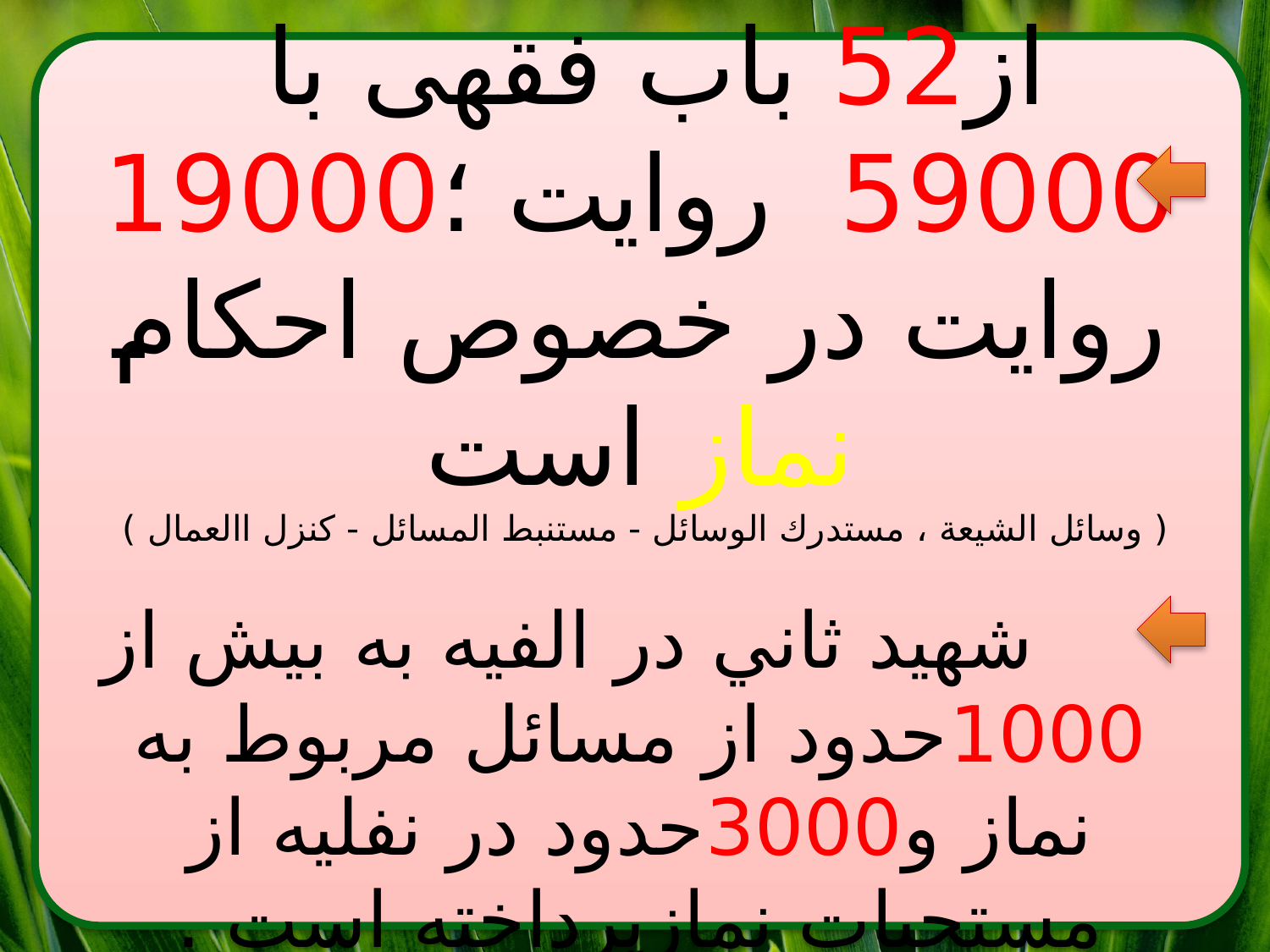

از52 باب فقهی با  59000  روایت ؛19000 روایت در خصوص احکام نماز است
( وسائل الشيعة ، مستدرك الوسائل - مستنبط المسائل - كنزل االعمال )

‍    ‍    شهيد ثاني در الفيه به بيش از 1000حدود از مسائل مربوط به نماز و3000حدود در نفليه از مستحبات نمازپرداخته است .